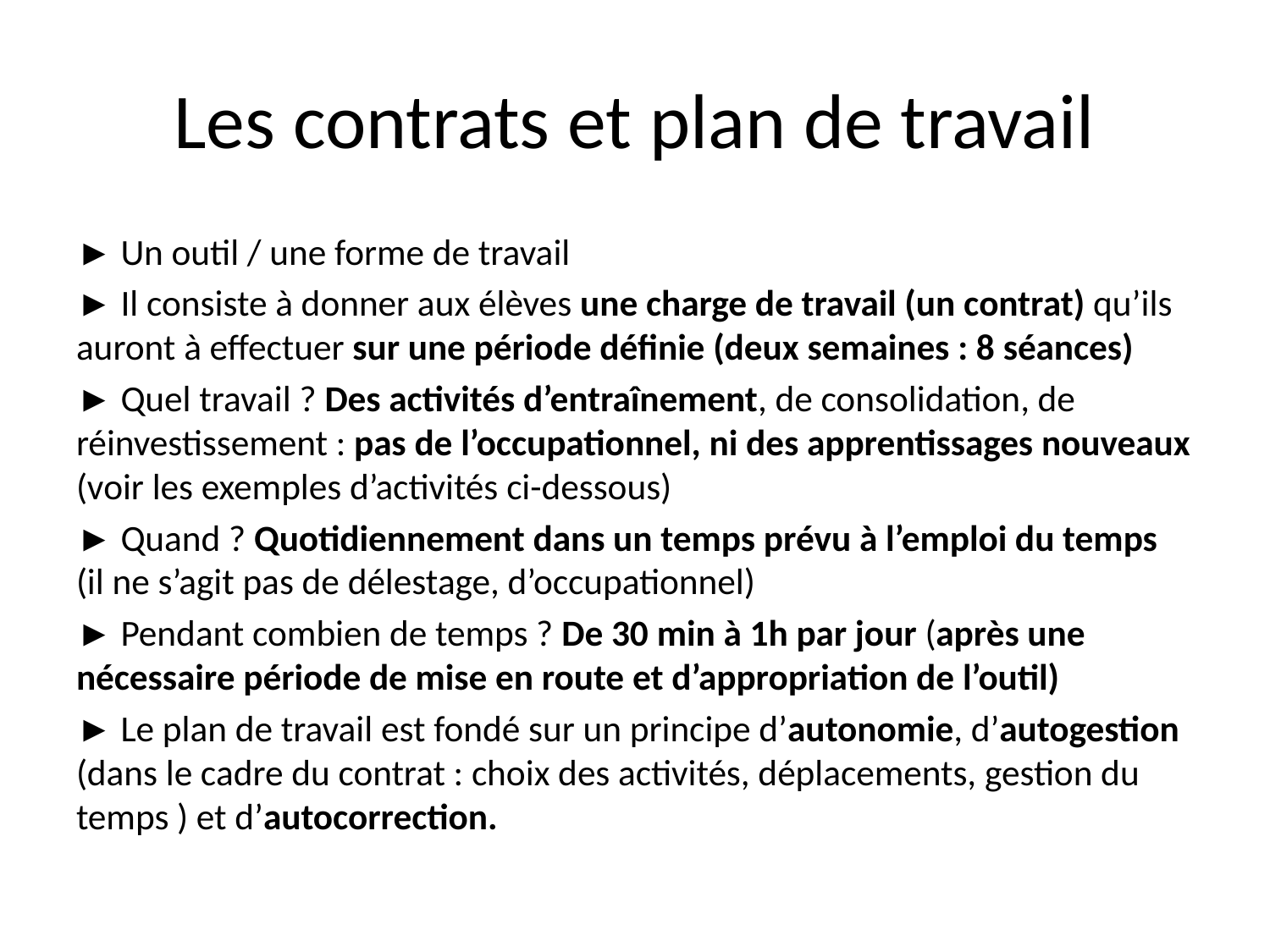

# Les contrats et plan de travail
► Un outil / une forme de travail
► Il consiste à donner aux élèves une charge de travail (un contrat) qu’ils auront à effectuer sur une période définie (deux semaines : 8 séances)
► Quel travail ? Des activités d’entraînement, de consolidation, de réinvestissement : pas de l’occupationnel, ni des apprentissages nouveaux (voir les exemples d’activités ci-dessous)
► Quand ? Quotidiennement dans un temps prévu à l’emploi du temps (il ne s’agit pas de délestage, d’occupationnel)
► Pendant combien de temps ? De 30 min à 1h par jour (après une nécessaire période de mise en route et d’appropriation de l’outil)
► Le plan de travail est fondé sur un principe d’autonomie, d’autogestion (dans le cadre du contrat : choix des activités, déplacements, gestion du temps ) et d’autocorrection.